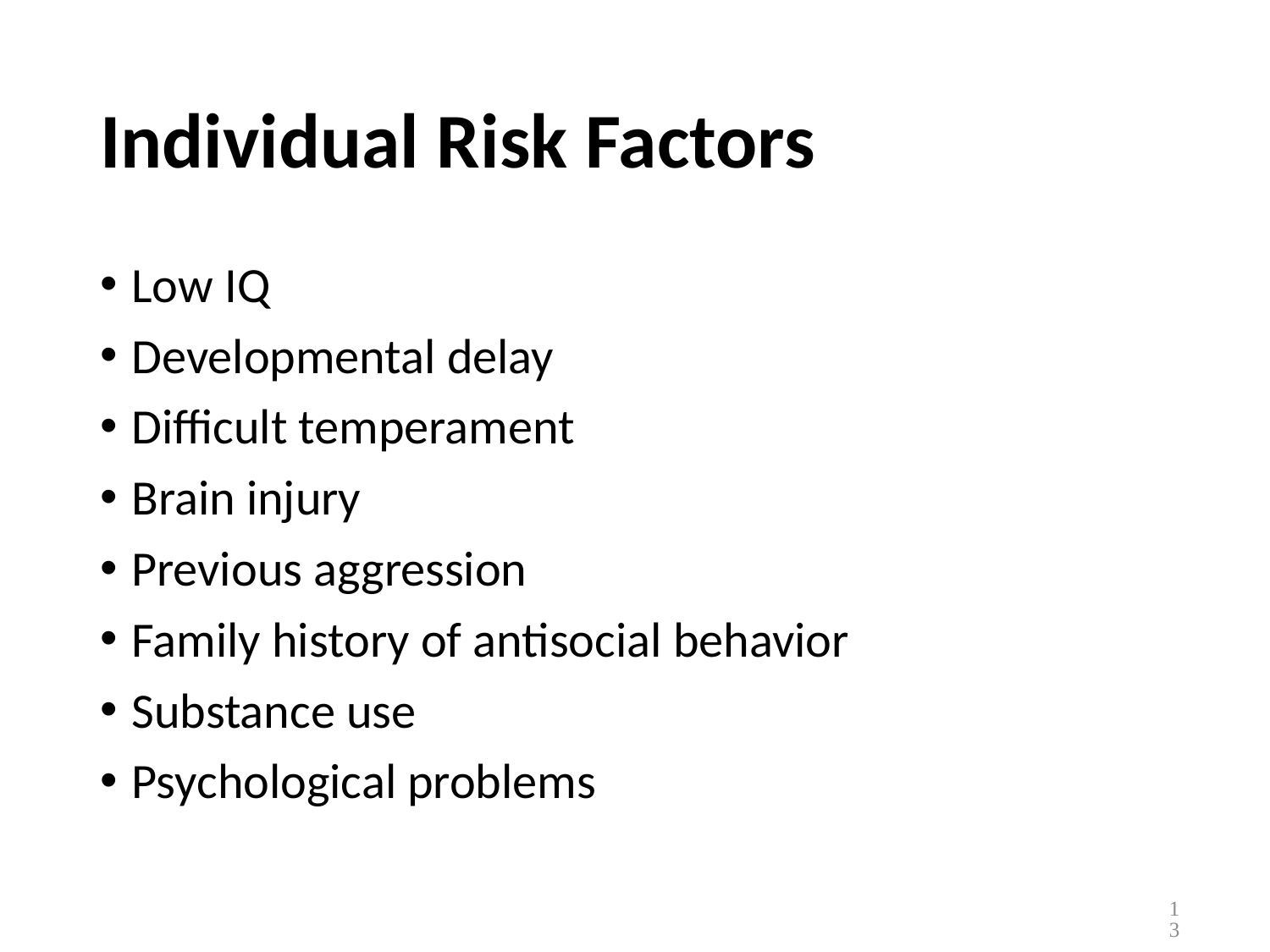

# Individual Risk Factors
Low IQ
Developmental delay
Difficult temperament
Brain injury
Previous aggression
Family history of antisocial behavior
Substance use
Psychological problems
13